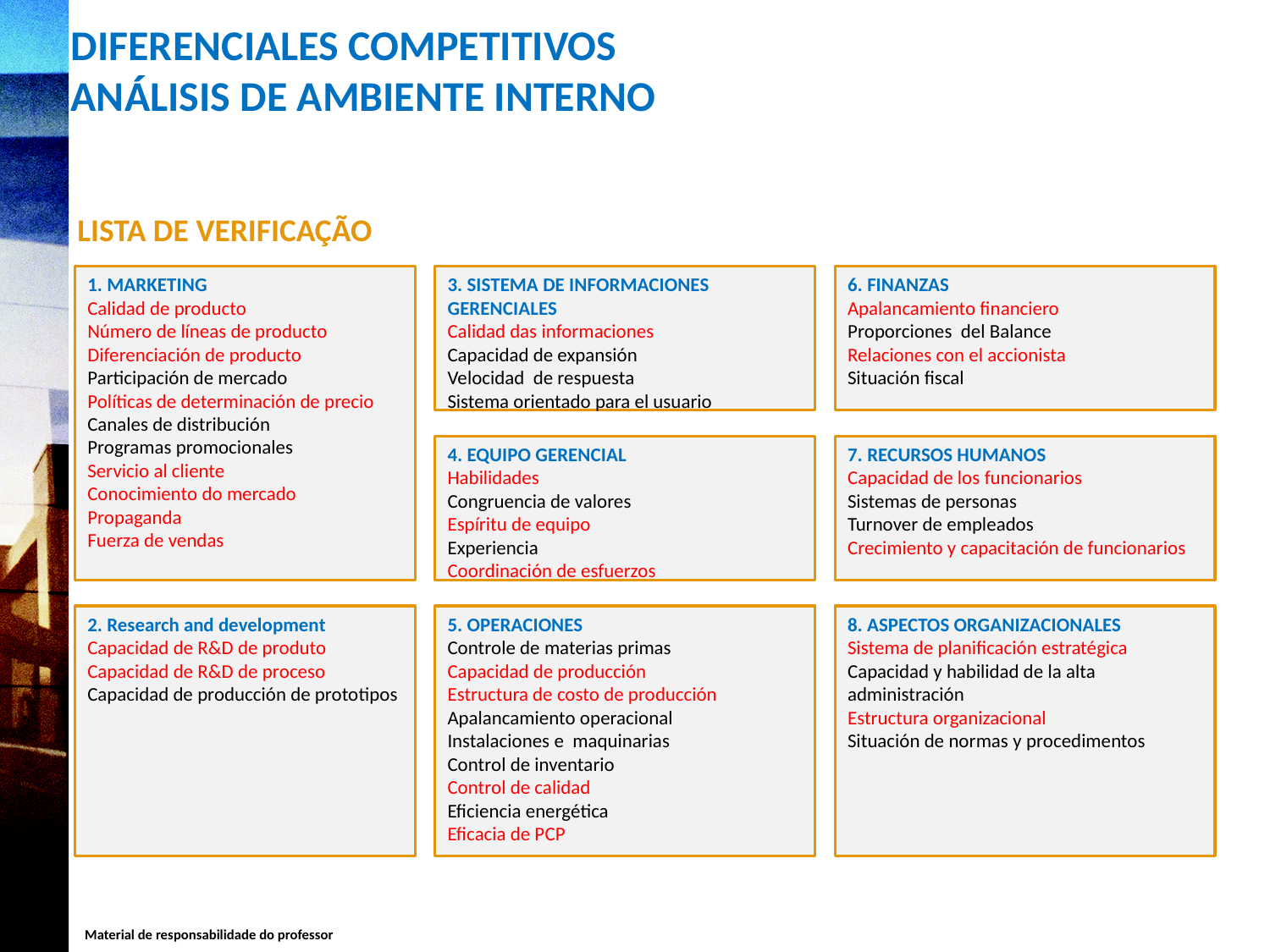

DIFERENCIALES COMPETITIVOS
ANÁLISIS DE AMBIENTE INTERNO
LISTA DE VERIFICAÇÃO
1. MARKETING
Calidad de producto
Número de líneas de producto
Diferenciación de producto
Participación de mercado
Políticas de determinación de precio
Canales de distribución
Programas promocionales
Servicio al cliente
Conocimiento do mercado
Propaganda
Fuerza de vendas

3. SISTEMA DE INFORMACIONES GERENCIALES
Calidad das informaciones
Capacidad de expansión
Velocidad  de respuesta
Sistema orientado para el usuario

6. FINANZAS
Apalancamiento financiero
Proporciones  del Balance
Relaciones con el accionista
Situación fiscal

4. EQUIPO GERENCIAL
Habilidades
Congruencia de valores
Espíritu de equipo
Experiencia
Coordinación de esfuerzos

7. RECURSOS HUMANOS
Capacidad de los funcionarios
Sistemas de personas
Turnover de empleados
Crecimiento y capacitación de funcionarios
2. Research and development
Capacidad de R&D de produto
Capacidad de R&D de proceso
Capacidad de producción de prototipos

5. OPERACIONES
Controle de materias primas
Capacidad de producción
Estructura de costo de producción
Apalancamiento operacional
Instalaciones e  maquinarias
Control de inventario
Control de calidad
Eficiencia energética
Eficacia de PCP

8. ASPECTOS ORGANIZACIONALES
Sistema de planificación estratégica
Capacidad y habilidad de la alta administración
Estructura organizacional
Situación de normas y procedimentos